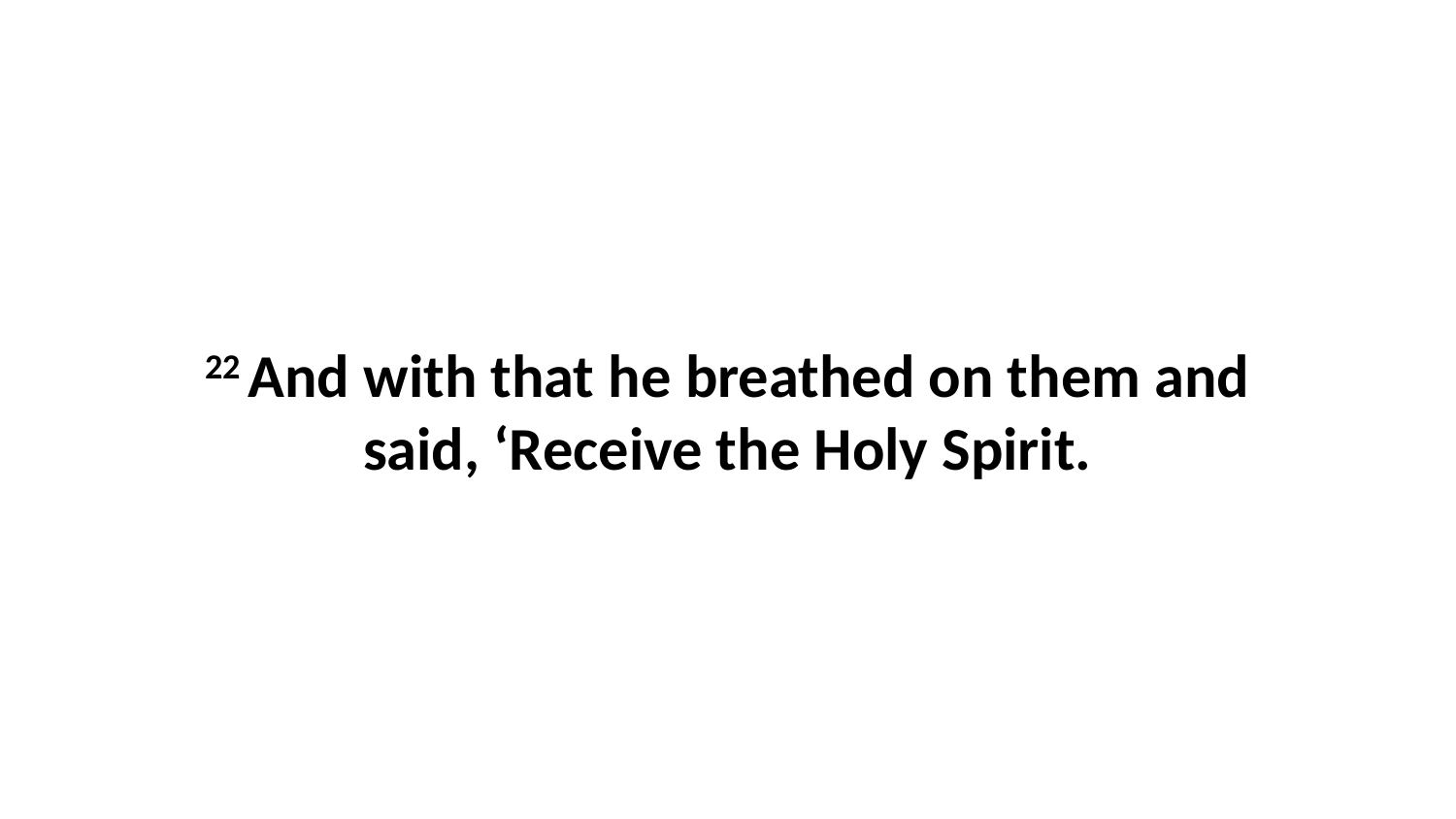

22 And with that he breathed on them and said, ‘Receive the Holy Spirit.